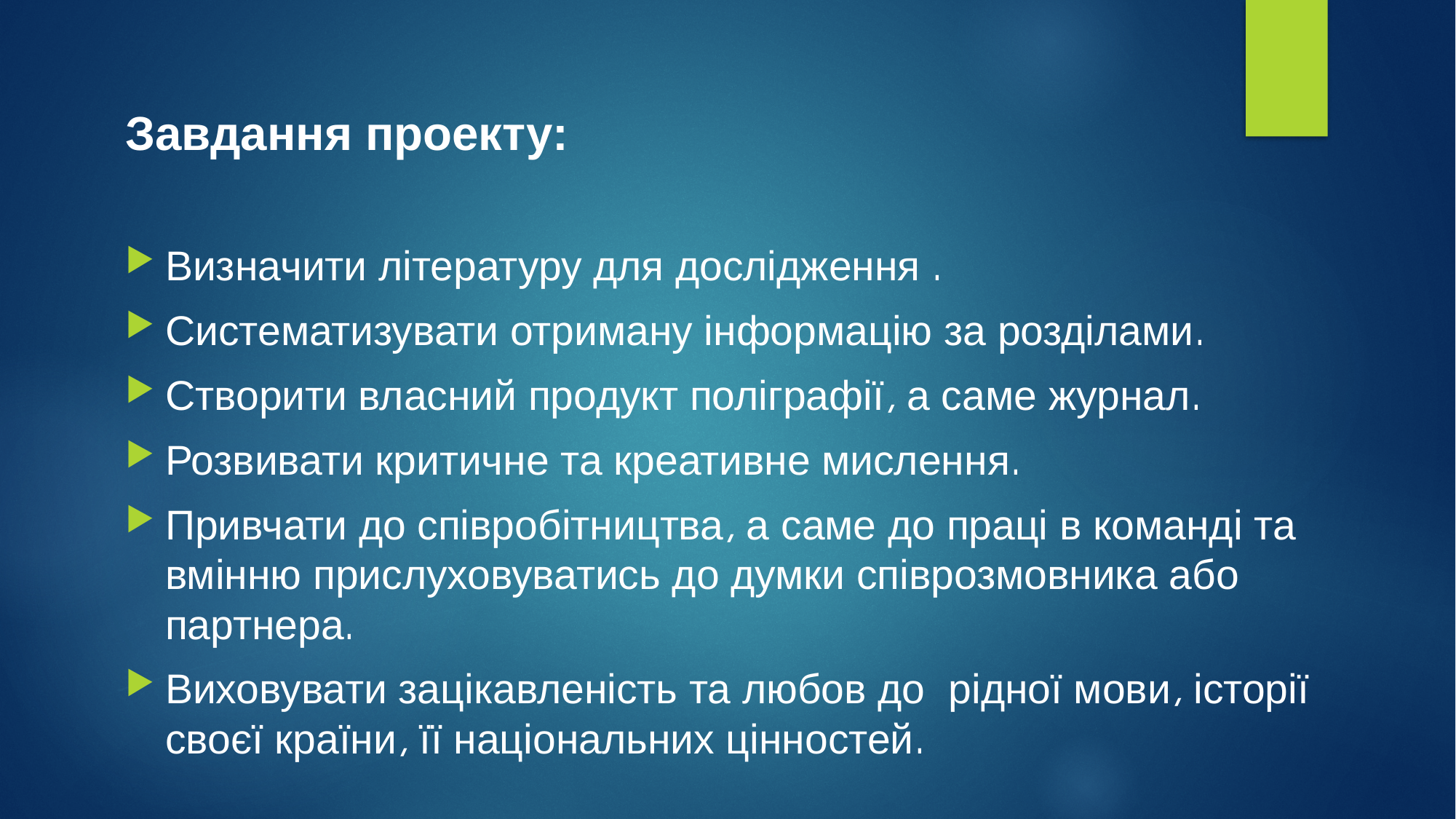

Завдання проекту:

Визначити літературу для дослідження .
Систематизувати отриману інформацію за розділами.
Створити власний продукт поліграфії, а саме журнал.
Розвивати критичне та креативне мислення.
Привчати до співробітництва, а саме до праці в команді та вмінню прислуховуватись до думки співрозмовника або партнера.
Виховувати зацікавленість та любов до  рідної мови, історії своєї країни, її національних цінностей.